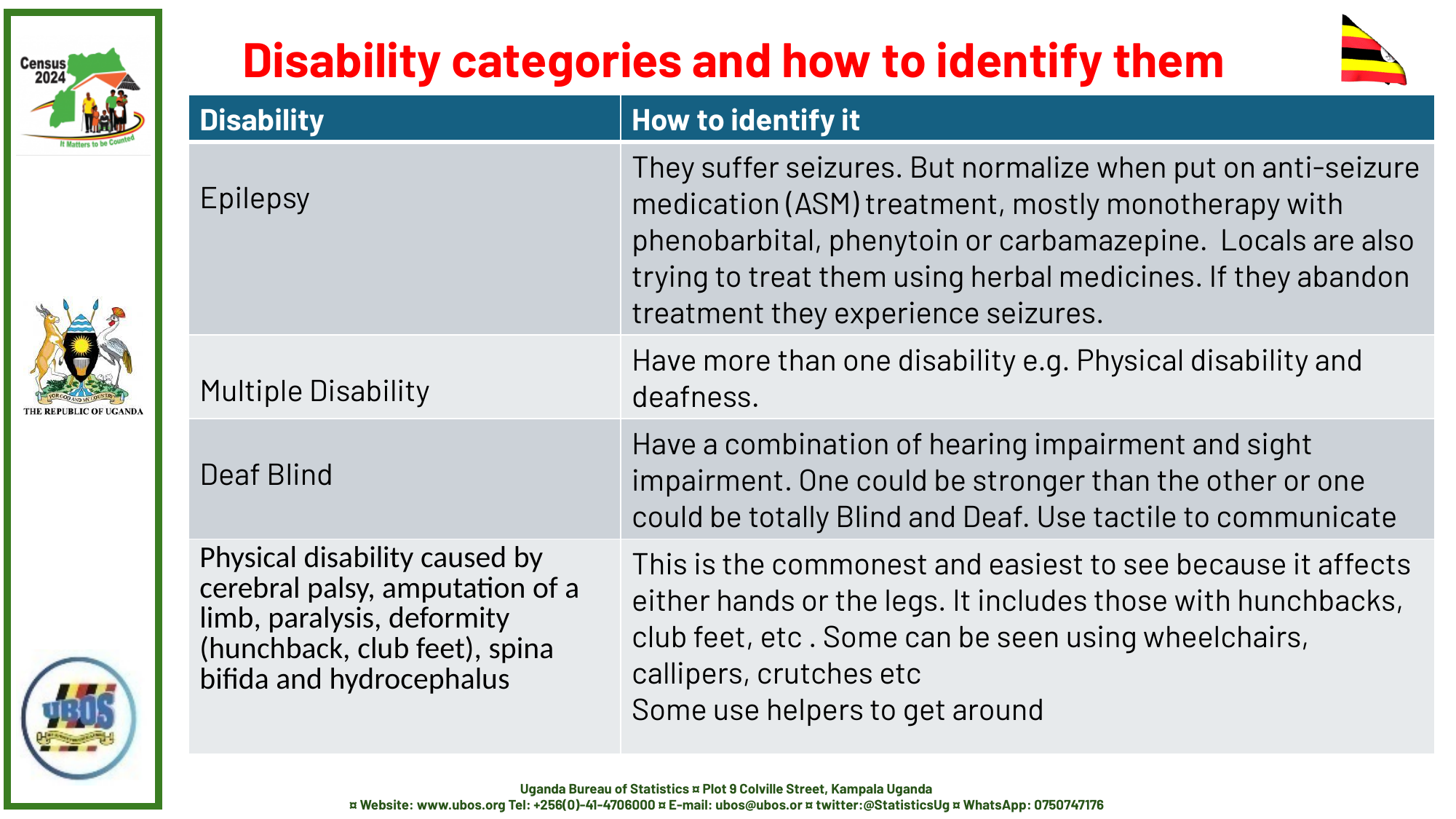

Disability categories and how to identify them
| Disability | How to identify it |
| --- | --- |
| Epilepsy | They suffer seizures. But normalize when put on anti-seizure medication (ASM) treatment, mostly monotherapy with phenobarbital, phenytoin or carbamazepine. Locals are also trying to treat them using herbal medicines. If they abandon treatment they experience seizures. |
| Multiple Disability | Have more than one disability e.g. Physical disability and deafness. |
| Deaf Blind | Have a combination of hearing impairment and sight impairment. One could be stronger than the other or one could be totally Blind and Deaf. Use tactile to communicate |
| Physical disability caused by cerebral palsy, amputation of a limb, paralysis, deformity (hunchback, club feet), spina bifida and hydrocephalus | This is the commonest and easiest to see because it affects either hands or the legs. It includes those with hunchbacks, club feet, etc . Some can be seen using wheelchairs, callipers, crutches etc Some use helpers to get around |